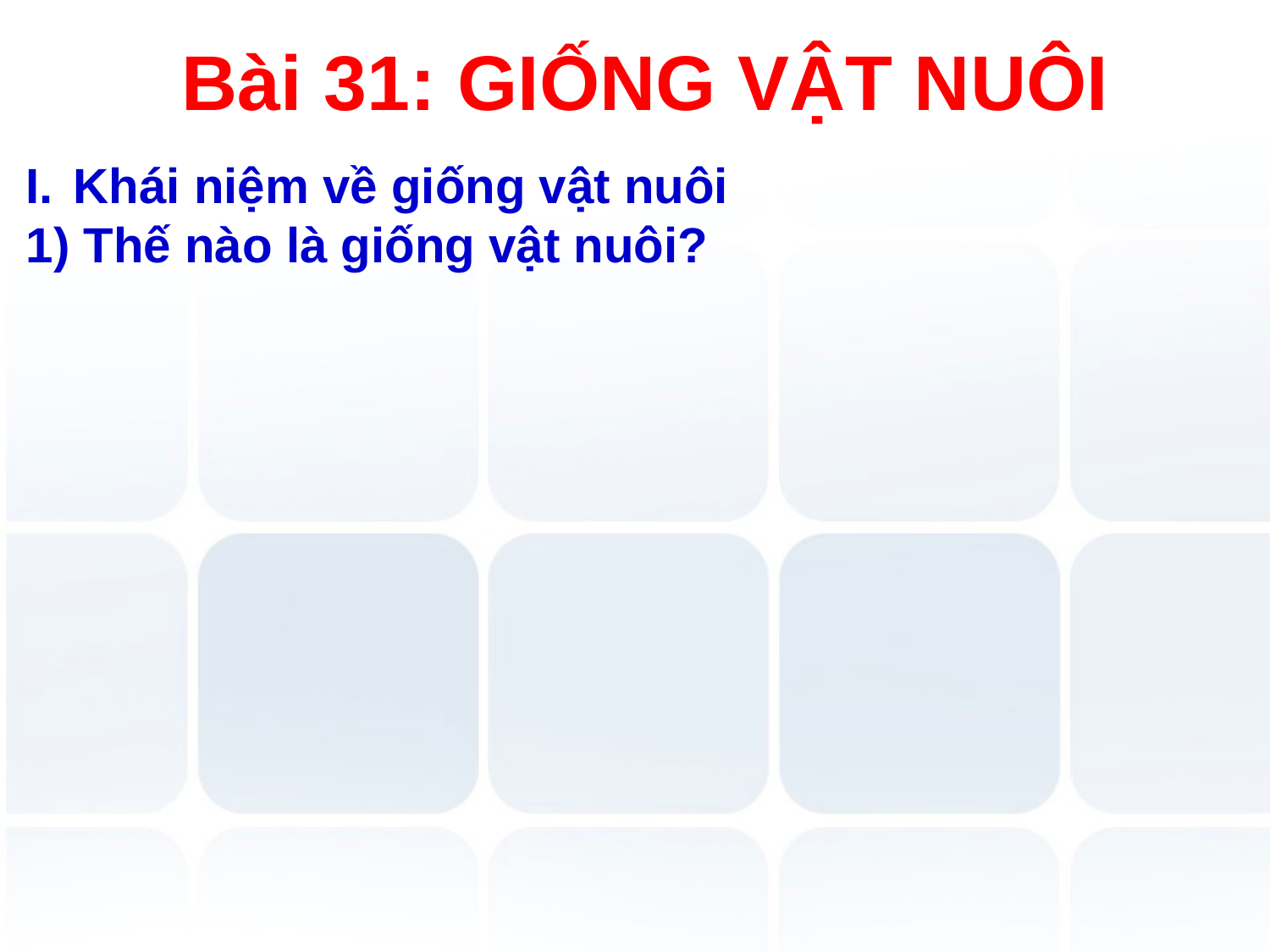

# Bài 31: GIỐNG VẬT NUÔI
Khái niệm về giống vật nuôi
1) Thế nào là giống vật nuôi?